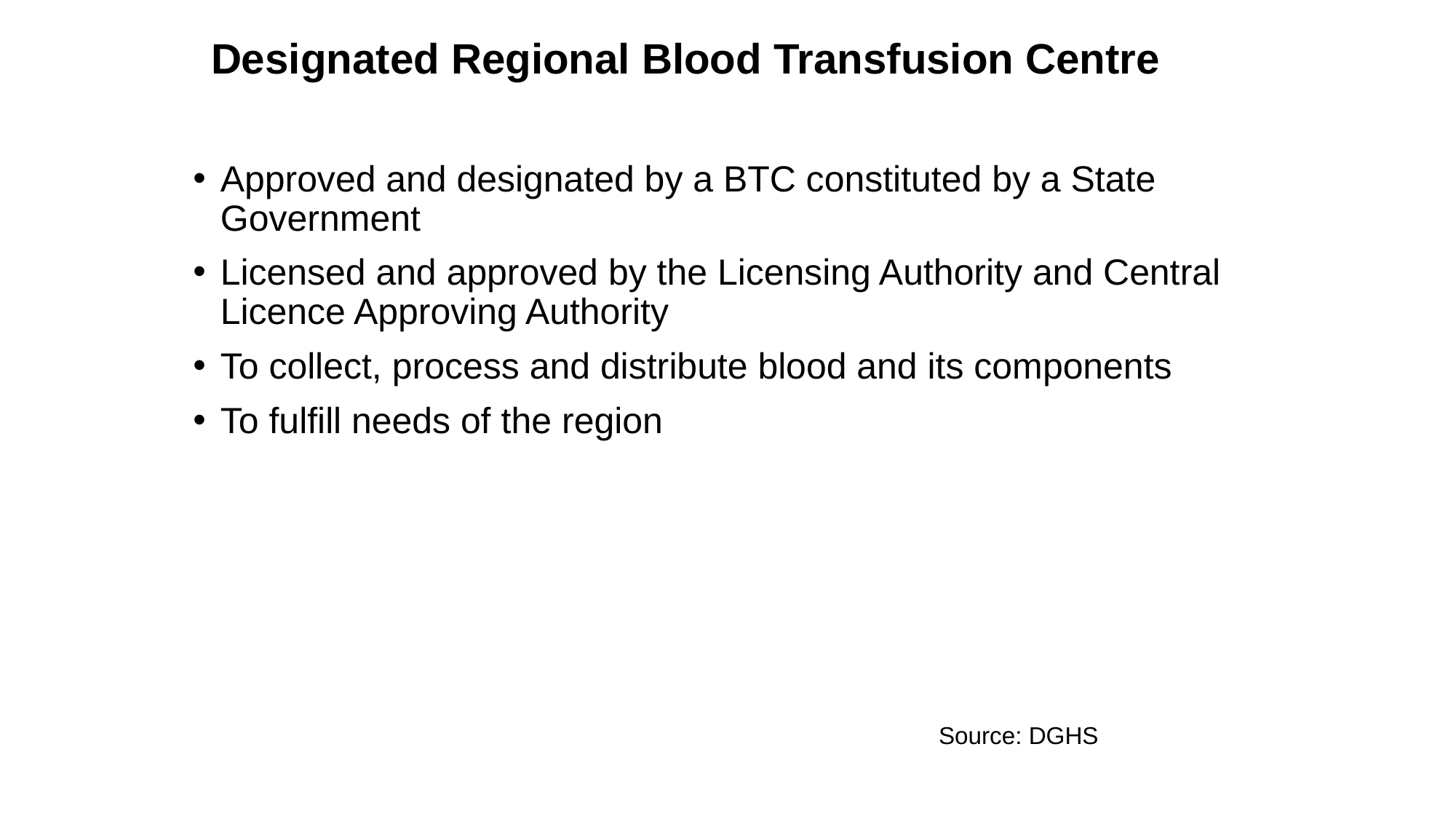

# Designated Regional Blood Transfusion Centre
Approved and designated by a BTC constituted by a State Government
Licensed and approved by the Licensing Authority and Central Licence Approving Authority
To collect, process and distribute blood and its components
To fulfill needs of the region
Source: DGHS